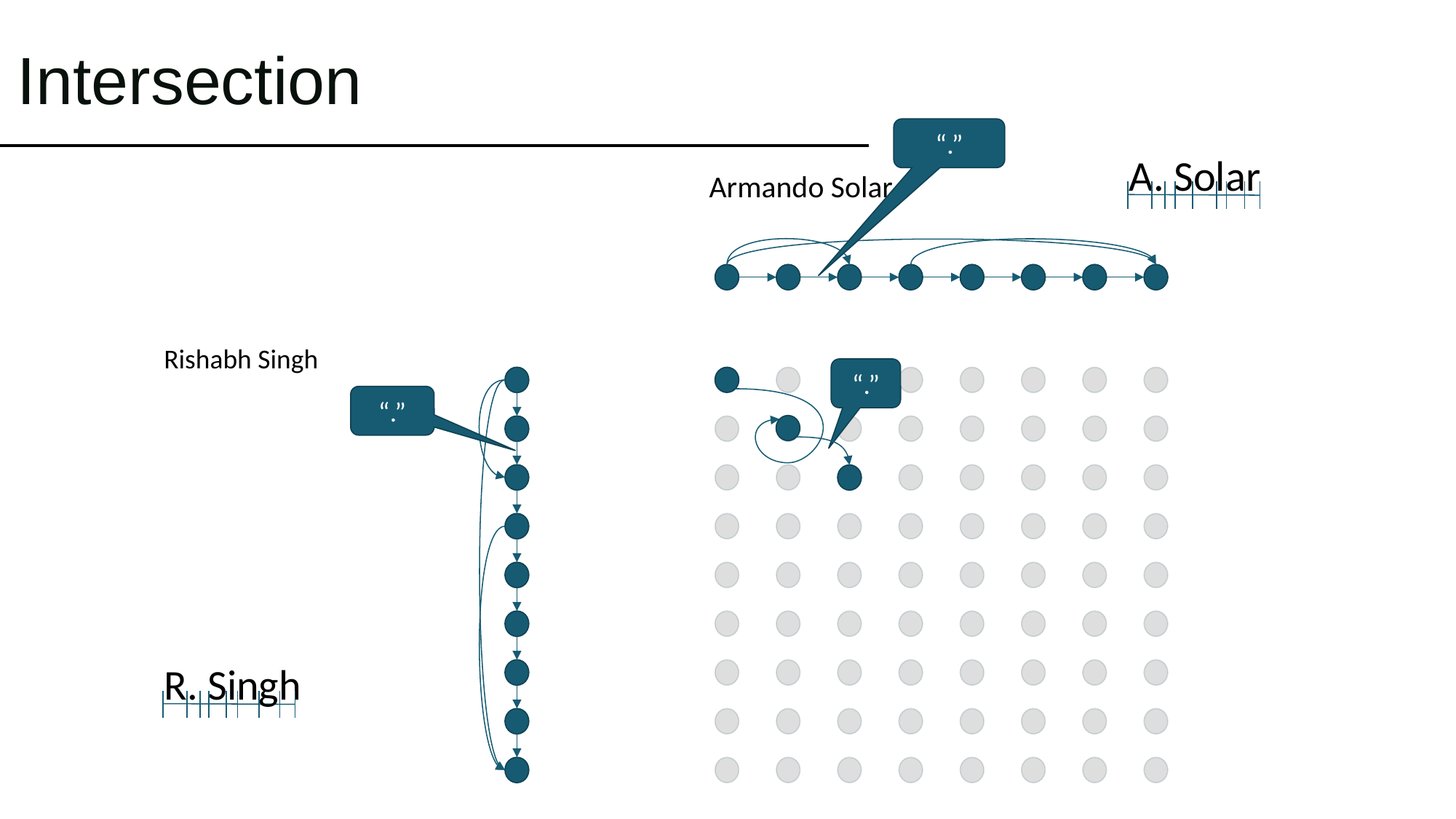

# Intersection
“.”
A. Solar
Armando Solar

Rishabh Singh
“.”

“.”

R. Singh